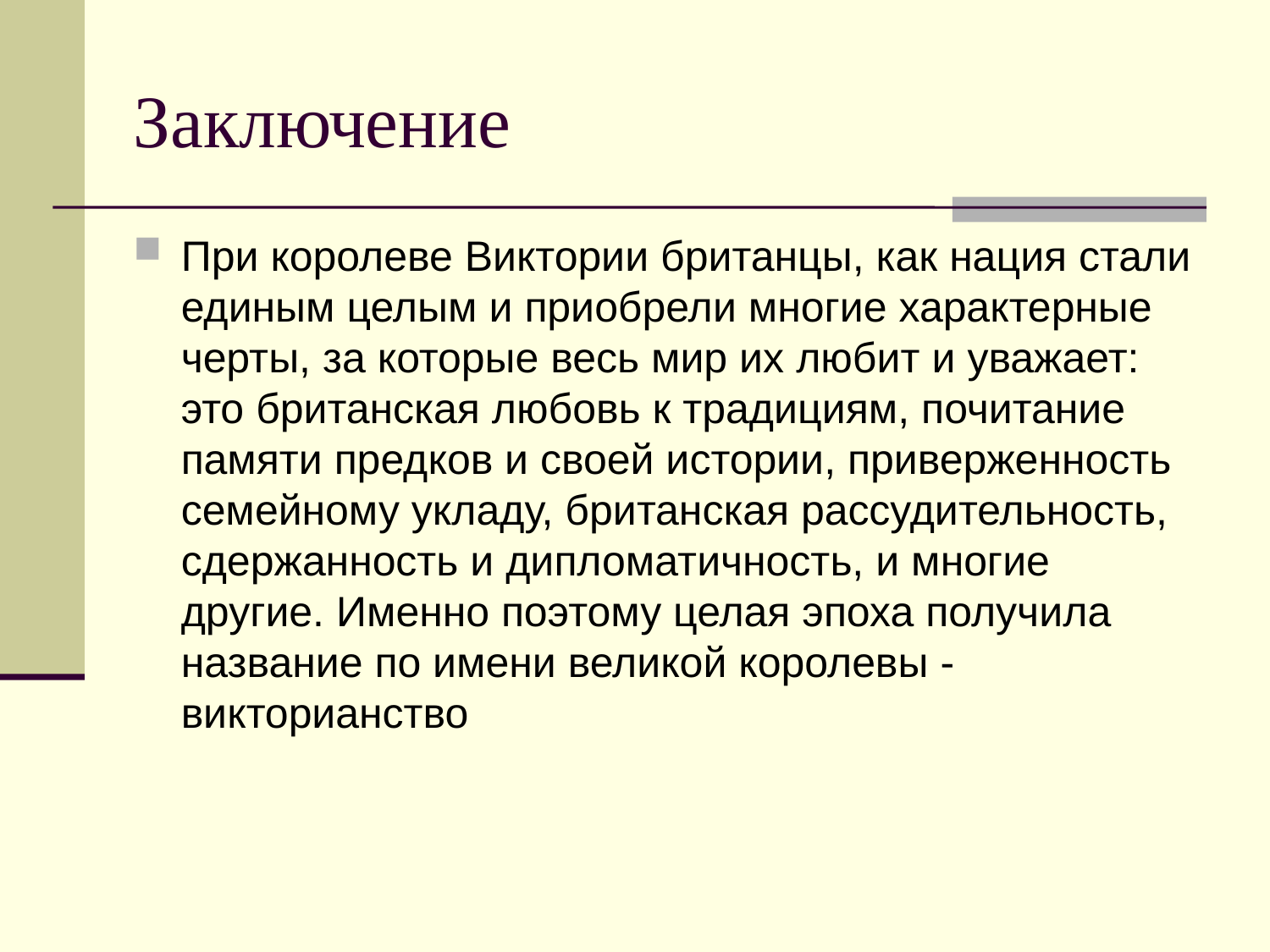

# Заключение
При королеве Виктории британцы, как нация стали единым целым и приобрели многие характерные черты, за которые весь мир их любит и уважает: это британская любовь к традициям, почитание памяти предков и своей истории, приверженность  семейному укладу, британская рассудительность, сдержанность и дипломатичность, и многие другие. Именно поэтому целая эпоха получила название по имени великой королевы - викторианство